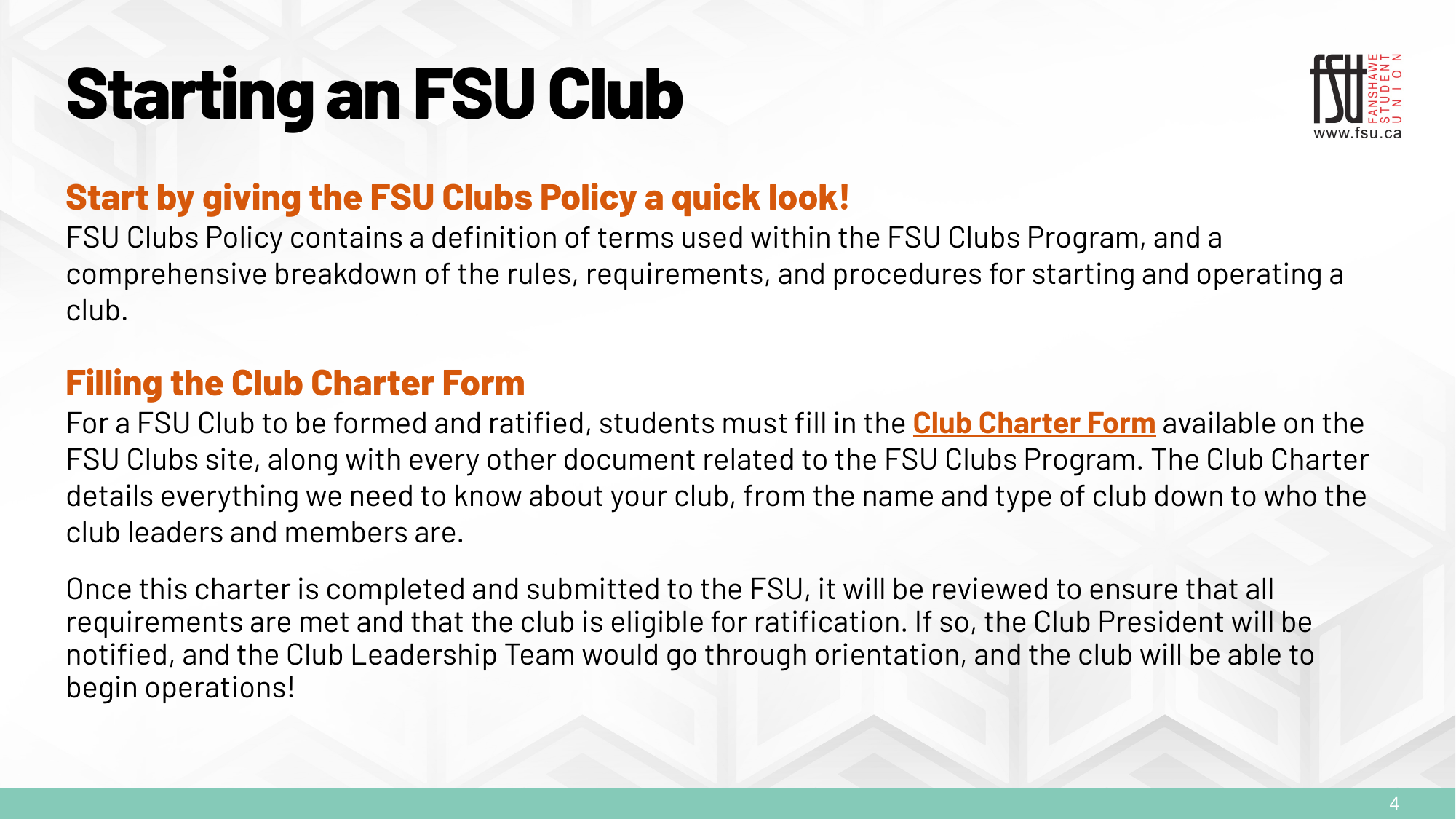

# Starting an FSU Club
Start by giving the FSU Clubs Policy a quick look!
FSU Clubs Policy contains a definition of terms used within the FSU Clubs Program, and a comprehensive breakdown of the rules, requirements, and procedures for starting and operating a club.
Filling the Club Charter Form
For a FSU Club to be formed and ratified, students must fill in the Club Charter Form available on the FSU Clubs site, along with every other document related to the FSU Clubs Program. The Club Charter details everything we need to know about your club, from the name and type of club down to who the club leaders and members are.
Once this charter is completed and submitted to the FSU, it will be reviewed to ensure that all requirements are met and that the club is eligible for ratification. If so, the Club President will be notified, and the Club Leadership Team would go through orientation, and the club will be able to begin operations!

4